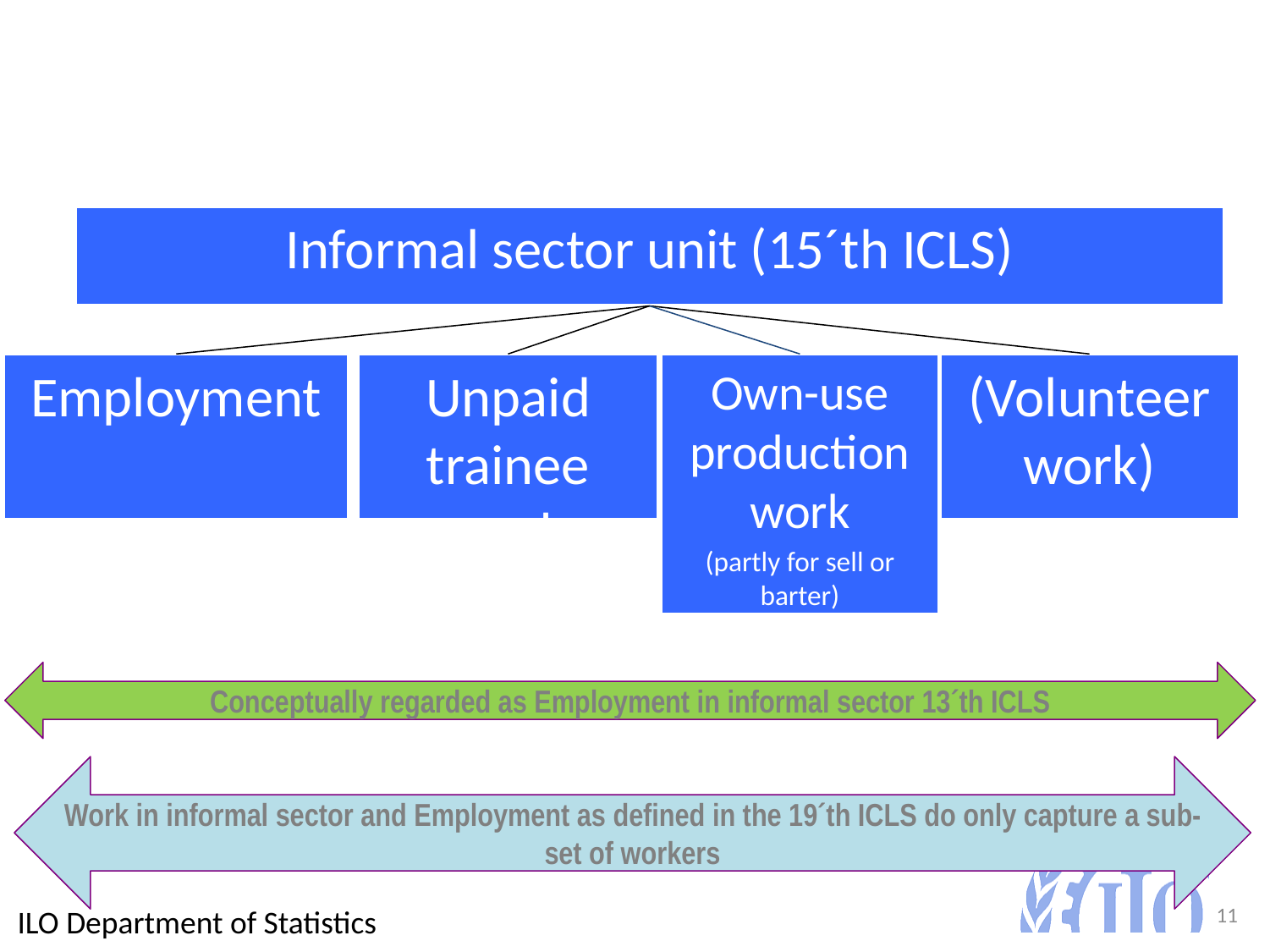

# Different forms or work/ Informal sector
Informal sector unit (15´th ICLS)
Employment
Unpaid trainee work
Own-use production work
(partly for sell or barter)
(Volunteer work)
Conceptually regarded as Employment in informal sector 13´th ICLS
Work in informal sector and Employment as defined in the 19´th ICLS do only capture a sub-set of workers
ILO Department of Statistics
11